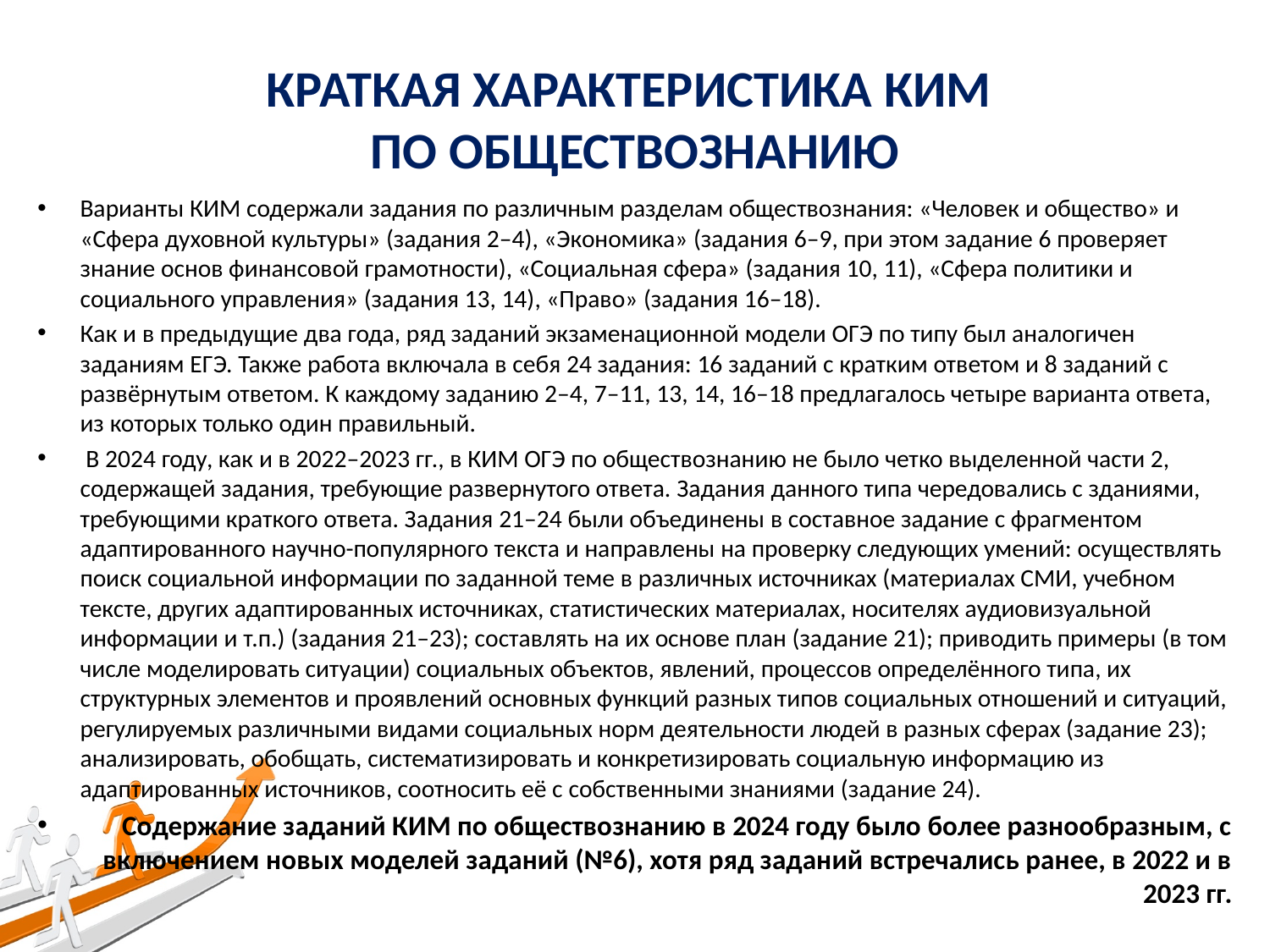

# Краткая характеристика КИМ по обществознанию
Варианты КИМ содержали задания по различным разделам обществознания: «Человек и общество» и «Сфера духовной культуры» (задания 2–4), «Экономика» (задания 6–9, при этом задание 6 проверяет знание основ финансовой грамотности), «Социальная сфера» (задания 10, 11), «Сфера политики и социального управления» (задания 13, 14), «Право» (задания 16–18).
Как и в предыдущие два года, ряд заданий экзаменационной модели ОГЭ по типу был аналогичен заданиям ЕГЭ. Также работа включала в себя 24 задания: 16 заданий с кратким ответом и 8 заданий с развёрнутым ответом. К каждому заданию 2–4, 7–11, 13, 14, 16–18 предлагалось четыре варианта ответа, из которых только один правильный.
 В 2024 году, как и в 2022–2023 гг., в КИМ ОГЭ по обществознанию не было четко выделенной части 2, содержащей задания, требующие развернутого ответа. Задания данного типа чередовались с зданиями, требующими краткого ответа. Задания 21–24 были объединены в составное задание с фрагментом адаптированного научно-популярного текста и направлены на проверку следующих умений: осуществлять поиск социальной информации по заданной теме в различных источниках (материалах СМИ, учебном тексте, других адаптированных источниках, статистических материалах, носителях аудиовизуальной информации и т.п.) (задания 21–23); составлять на их основе план (задание 21); приводить примеры (в том числе моделировать ситуации) социальных объектов, явлений, процессов определённого типа, их структурных элементов и проявлений основных функций разных типов социальных отношений и ситуаций, регулируемых различными видами социальных норм деятельности людей в разных сферах (задание 23); анализировать, обобщать, систематизировать и конкретизировать социальную информацию из адаптированных источников, соотносить её с собственными знаниями (задание 24).
Содержание заданий КИМ по обществознанию в 2024 году было более разнообразным, с включением новых моделей заданий (№6), хотя ряд заданий встречались ранее, в 2022 и в 2023 гг.